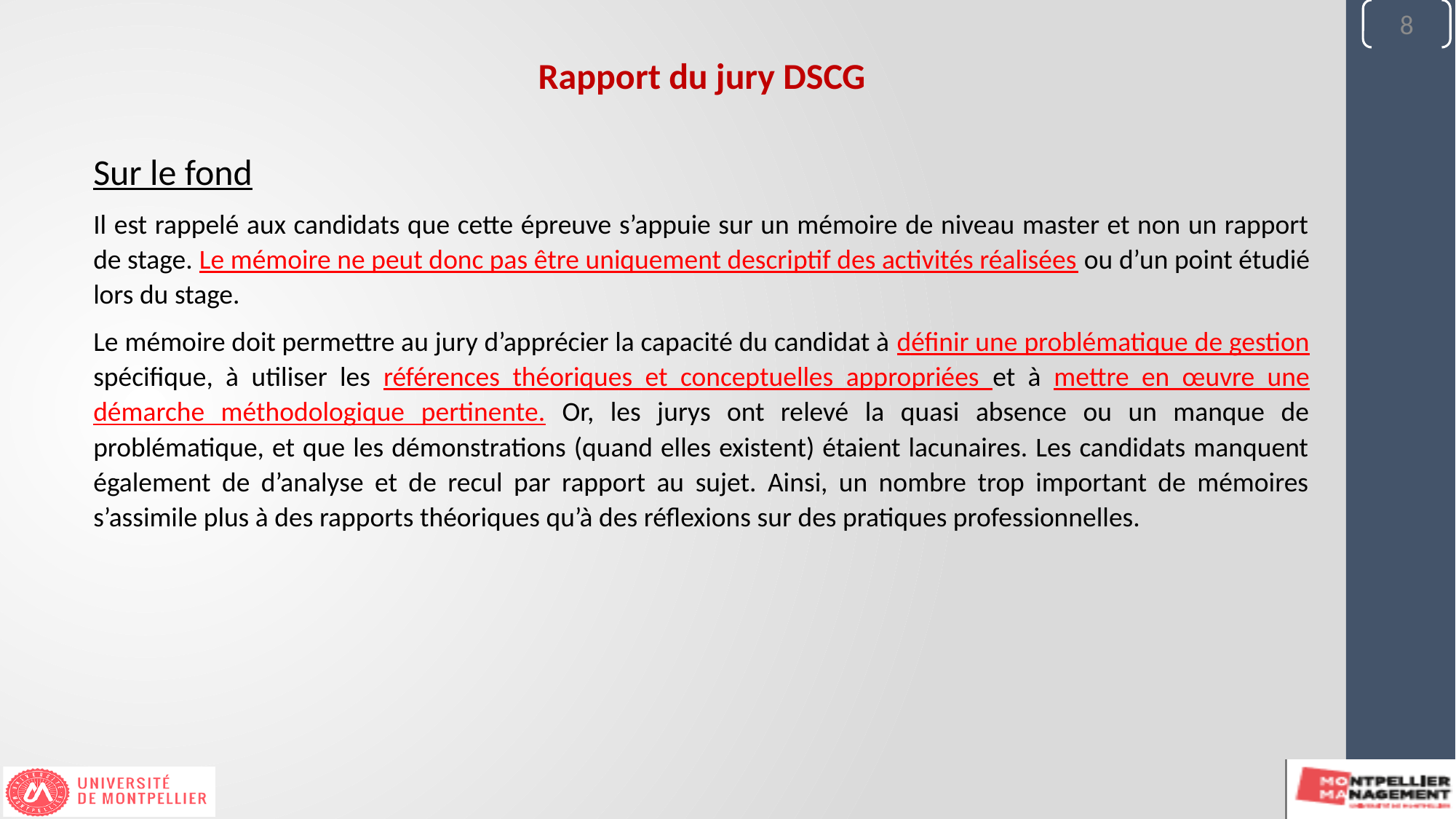

8
Rapport du jury DSCG
Sur le fond
Il est rappelé aux candidats que cette épreuve s’appuie sur un mémoire de niveau master et non un rapport de stage. Le mémoire ne peut donc pas être uniquement descriptif des activités réalisées ou d’un point étudié lors du stage.
Le mémoire doit permettre au jury d’apprécier la capacité du candidat à définir une problématique de gestion spécifique, à utiliser les références théoriques et conceptuelles appropriées et à mettre en œuvre une démarche méthodologique pertinente. Or, les jurys ont relevé la quasi absence ou un manque de problématique, et que les démonstrations (quand elles existent) étaient lacunaires. Les candidats manquent également de d’analyse et de recul par rapport au sujet. Ainsi, un nombre trop important de mémoires s’assimile plus à des rapports théoriques qu’à des réflexions sur des pratiques professionnelles.